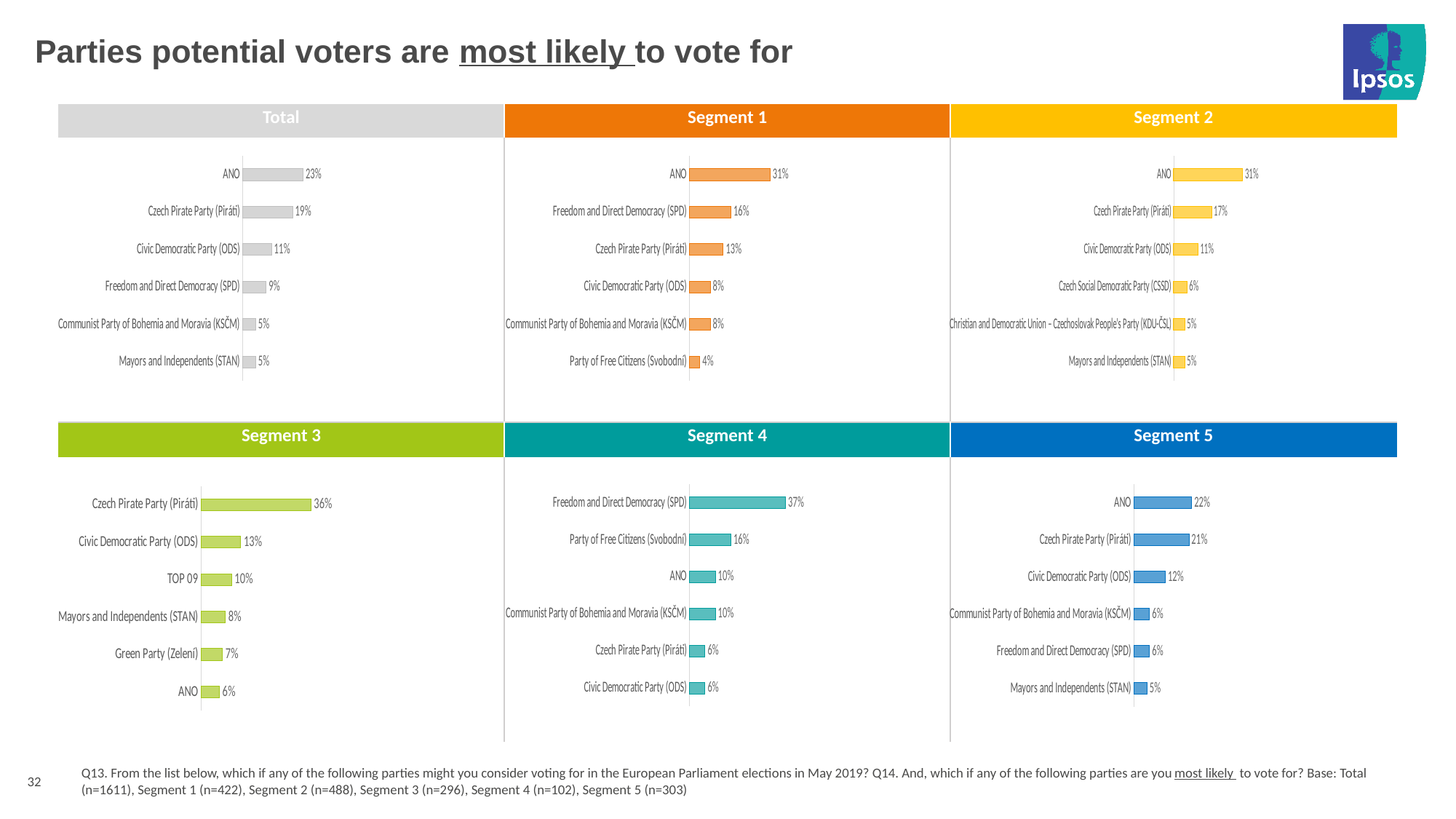

# Parties potential voters are most likely to vote for
| Total | Segment 1 | Segment 2 |
| --- | --- | --- |
|  |  |  |
| Segment 3 | Segment 4 | Segment 5 |
|  |  |  |

### Chart

| Category | Series 1 |
|---|---|
| ANO | 31.0 |
| Freedom and Direct Democracy (SPD) | 16.0 |
| Czech Pirate Party (Piráti) | 13.0 |
| Civic Democratic Party (ODS) | 8.0 |
| Communist Party of Bohemia and Moravia (KSČM) | 8.0 |
| Party of Free Citizens (Svobodní) | 4.0 |

### Chart

| Category | Series 1 |
|---|---|
| ANO | 23.0 |
| Czech Pirate Party (Piráti) | 19.0 |
| Civic Democratic Party (ODS) | 11.0 |
| Freedom and Direct Democracy (SPD) | 9.0 |
| Communist Party of Bohemia and Moravia (KSČM) | 5.0 |
| Mayors and Independents (STAN) | 5.0 |

### Chart

| Category | Series 1 |
|---|---|
| ANO | 31.0 |
| Czech Pirate Party (Piráti) | 17.0 |
| Civic Democratic Party (ODS) | 11.0 |
| Czech Social Democratic Party (CSSD) | 6.0 |
| Christian and Democratic Union – Czechoslovak People's Party (KDU-ČSL) | 5.0 |
| Mayors and Independents (STAN) | 5.0 |

### Chart

| Category | Series 1 |
|---|---|
| Czech Pirate Party (Piráti) | 36.0 |
| Civic Democratic Party (ODS) | 13.0 |
| TOP 09 | 10.0 |
| Mayors and Independents (STAN) | 8.0 |
| Green Party (Zelení) | 7.0 |
| ANO | 6.0 |

### Chart

| Category | Series 1 |
|---|---|
| Freedom and Direct Democracy (SPD) | 37.0 |
| Party of Free Citizens (Svobodní) | 16.0 |
| ANO | 10.0 |
| Communist Party of Bohemia and Moravia (KSČM) | 10.0 |
| Czech Pirate Party (Piráti) | 6.0 |
| Civic Democratic Party (ODS) | 6.0 |

### Chart

| Category | Series 1 |
|---|---|
| ANO | 22.0 |
| Czech Pirate Party (Piráti) | 21.0 |
| Civic Democratic Party (ODS) | 12.0 |
| Communist Party of Bohemia and Moravia (KSČM) | 6.0 |
| Freedom and Direct Democracy (SPD) | 6.0 |
| Mayors and Independents (STAN) | 5.0 |
32
Q13. From the list below, which if any of the following parties might you consider voting for in the European Parliament elections in May 2019? Q14. And, which if any of the following parties are you most likely  to vote for? Base: Total (n=1611), Segment 1 (n=422), Segment 2 (n=488), Segment 3 (n=296), Segment 4 (n=102), Segment 5 (n=303)